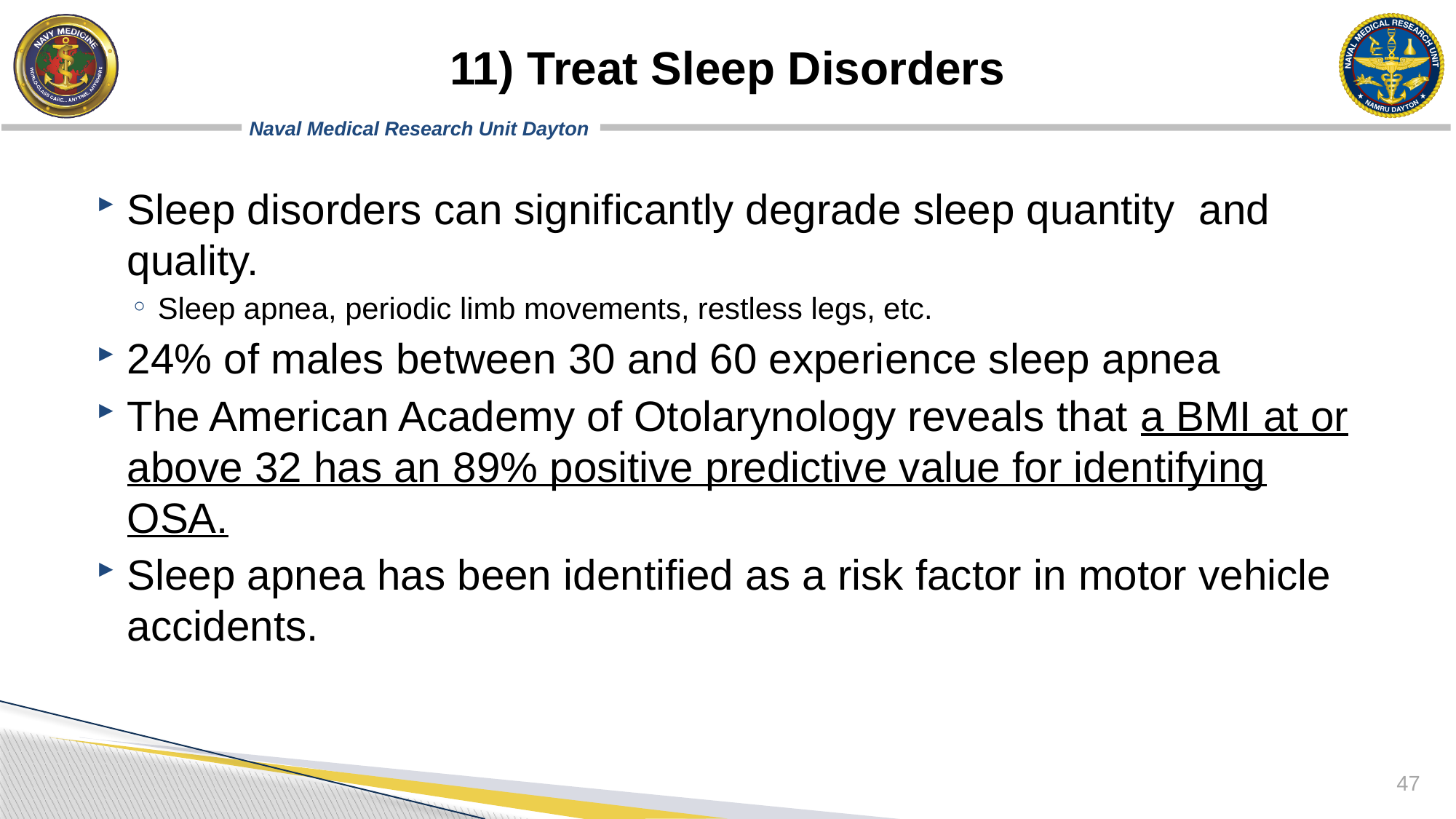

# 11) Treat Sleep Disorders
Sleep disorders can significantly degrade sleep quantity  and quality.
Sleep apnea, periodic limb movements, restless legs, etc.
24% of males between 30 and 60 experience sleep apnea
The American Academy of Otolarynology reveals that a BMI at or above 32 has an 89% positive predictive value for identifying OSA.
Sleep apnea has been identified as a risk factor in motor vehicle accidents.